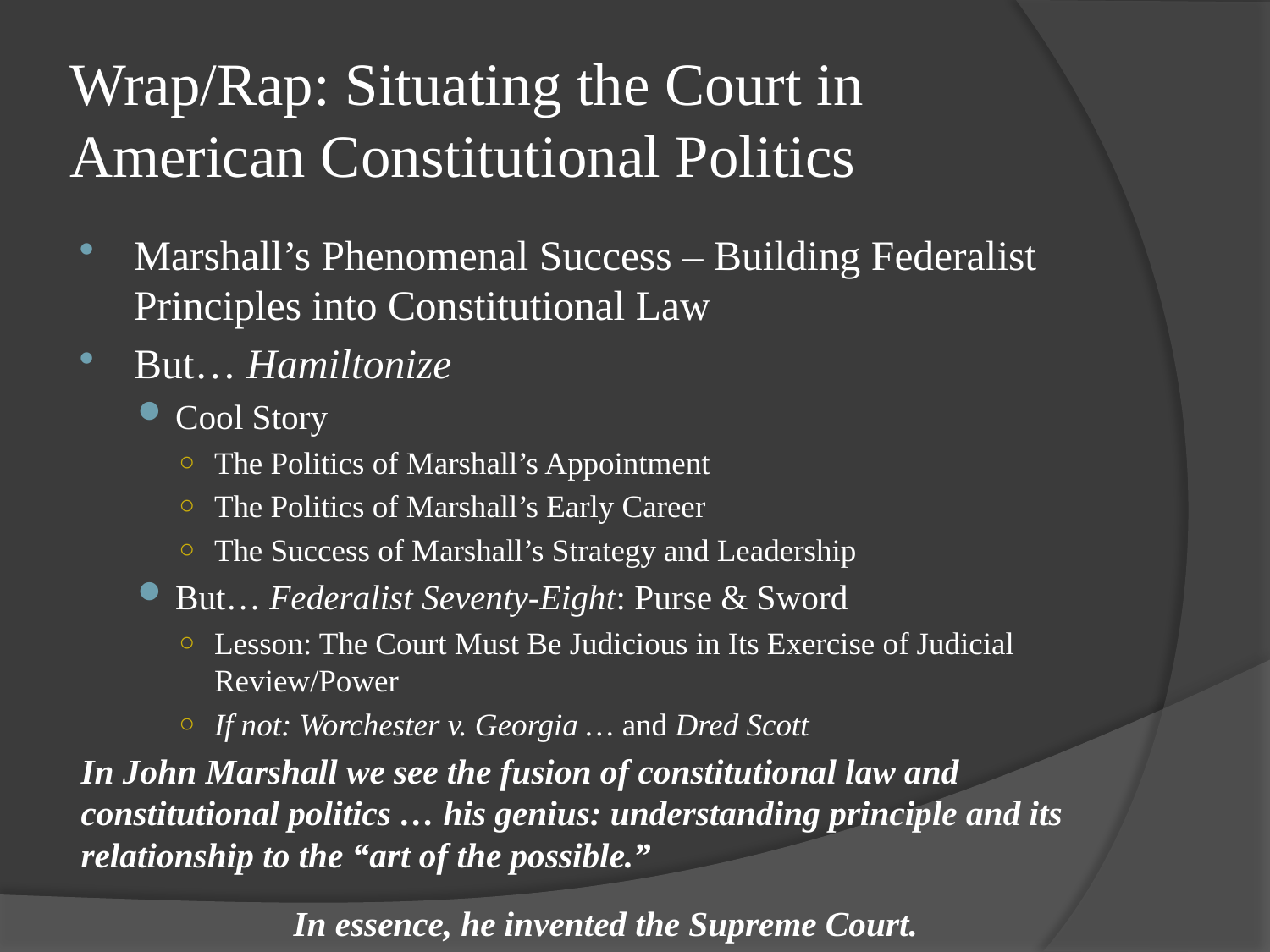

# Wrap/Rap: Situating the Court in American Constitutional Politics
Marshall’s Phenomenal Success – Building Federalist Principles into Constitutional Law
But… Hamiltonize
Cool Story
The Politics of Marshall’s Appointment
The Politics of Marshall’s Early Career
The Success of Marshall’s Strategy and Leadership
But… Federalist Seventy-Eight: Purse & Sword
Lesson: The Court Must Be Judicious in Its Exercise of Judicial Review/Power
If not: Worchester v. Georgia … and Dred Scott
In John Marshall we see the fusion of constitutional law and constitutional politics … his genius: understanding principle and its relationship to the “art of the possible.”

In essence, he invented the Supreme Court.